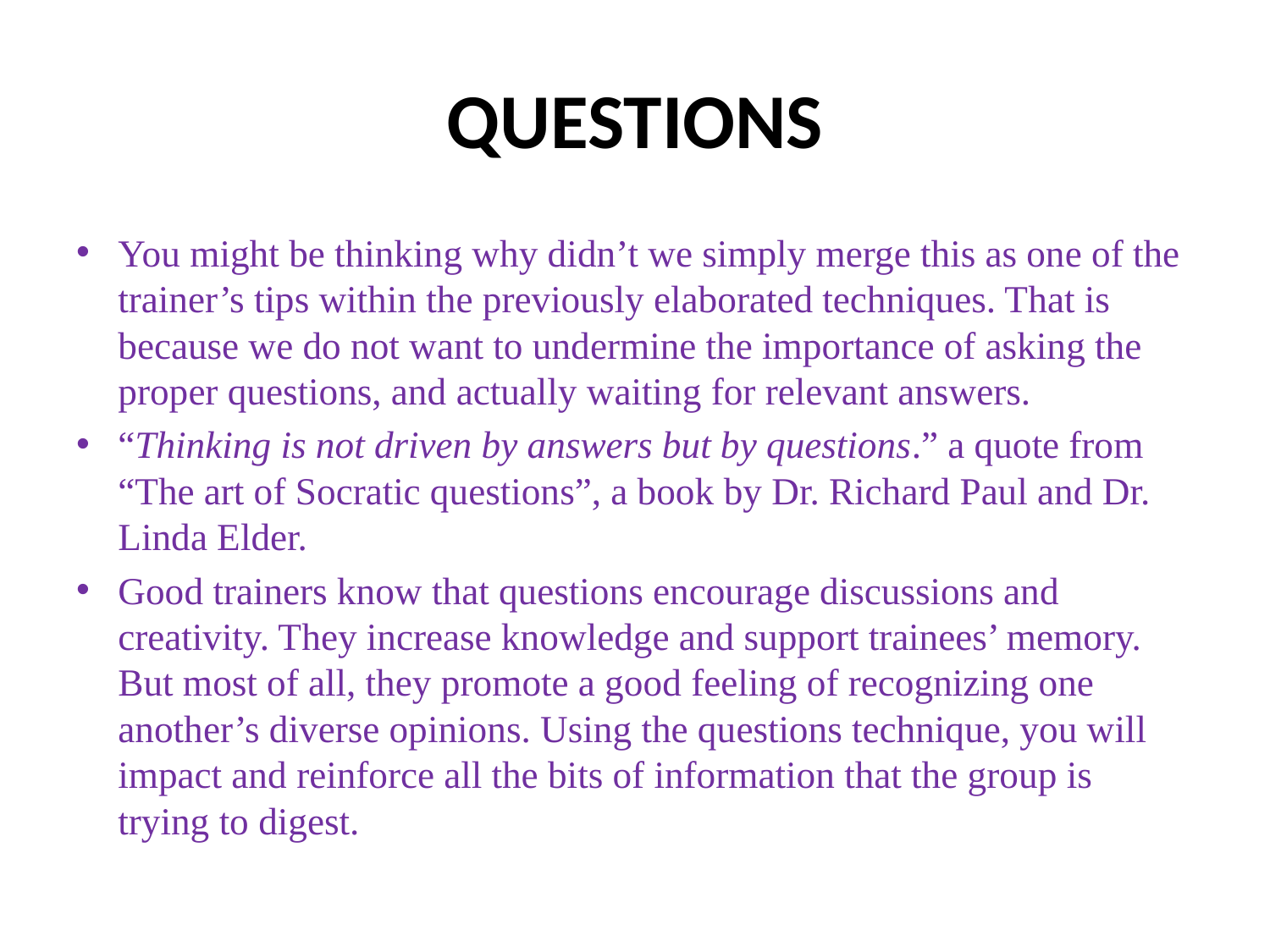

# QUESTIONS
You might be thinking why didn’t we simply merge this as one of the trainer’s tips within the previously elaborated techniques. That is because we do not want to undermine the importance of asking the proper questions, and actually waiting for relevant answers.
“Thinking is not driven by answers but by questions.” a quote from “The art of Socratic questions”, a book by Dr. Richard Paul and Dr. Linda Elder.
Good trainers know that questions encourage discussions and creativity. They increase knowledge and support trainees’ memory. But most of all, they promote a good feeling of recognizing one another’s diverse opinions. Using the questions technique, you will impact and reinforce all the bits of information that the group is trying to digest.